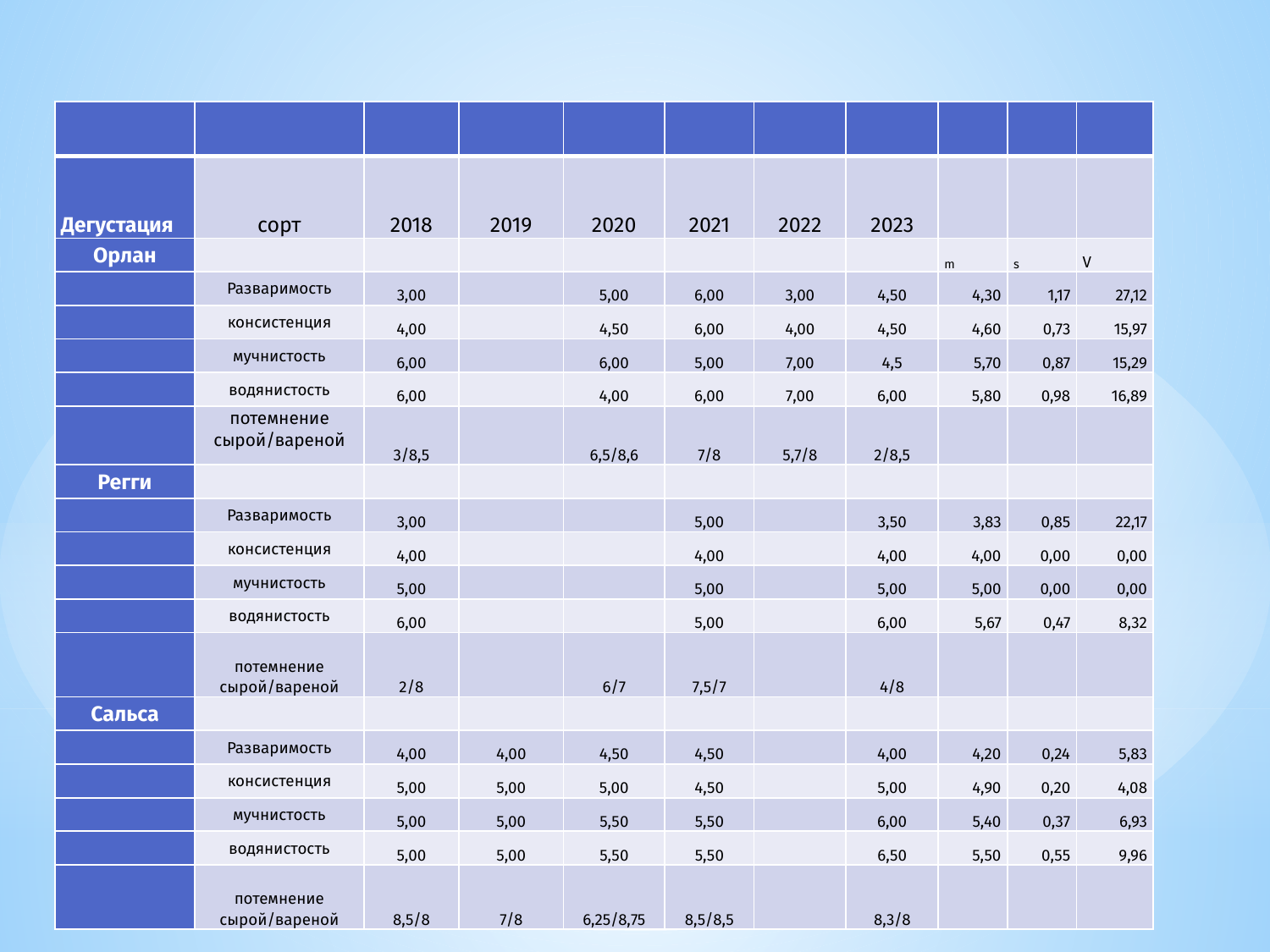

|  |  |  |  |  |  |  |  |  |  |  |
| --- | --- | --- | --- | --- | --- | --- | --- | --- | --- | --- |
| Дегустация | сорт | 2018 | 2019 | 2020 | 2021 | 2022 | 2023 |  |  |  |
| Орлан |  |  |  |  |  |  |  | m | s | V |
|  | Разваримость | 3,00 |  | 5,00 | 6,00 | 3,00 | 4,50 | 4,30 | 1,17 | 27,12 |
|  | консистенция | 4,00 |  | 4,50 | 6,00 | 4,00 | 4,50 | 4,60 | 0,73 | 15,97 |
|  | мучнистость | 6,00 |  | 6,00 | 5,00 | 7,00 | 4,5 | 5,70 | 0,87 | 15,29 |
|  | водянистость | 6,00 |  | 4,00 | 6,00 | 7,00 | 6,00 | 5,80 | 0,98 | 16,89 |
|  | потемнение сырой/вареной | 3/8,5 |  | 6,5/8,6 | 7/8 | 5,7/8 | 2/8,5 |  |  |  |
| Регги |  |  |  |  |  |  |  |  |  |  |
|  | Разваримость | 3,00 |  |  | 5,00 |  | 3,50 | 3,83 | 0,85 | 22,17 |
|  | консистенция | 4,00 |  |  | 4,00 |  | 4,00 | 4,00 | 0,00 | 0,00 |
|  | мучнистость | 5,00 |  |  | 5,00 |  | 5,00 | 5,00 | 0,00 | 0,00 |
|  | водянистость | 6,00 |  |  | 5,00 |  | 6,00 | 5,67 | 0,47 | 8,32 |
|  | потемнение сырой/вареной | 2/8 |  | 6/7 | 7,5/7 |  | 4/8 |  |  |  |
| Сальса |  |  |  |  |  |  |  |  |  |  |
|  | Разваримость | 4,00 | 4,00 | 4,50 | 4,50 |  | 4,00 | 4,20 | 0,24 | 5,83 |
|  | консистенция | 5,00 | 5,00 | 5,00 | 4,50 |  | 5,00 | 4,90 | 0,20 | 4,08 |
|  | мучнистость | 5,00 | 5,00 | 5,50 | 5,50 |  | 6,00 | 5,40 | 0,37 | 6,93 |
|  | водянистость | 5,00 | 5,00 | 5,50 | 5,50 |  | 6,50 | 5,50 | 0,55 | 9,96 |
|  | потемнение сырой/вареной | 8,5/8 | 7/8 | 6,25/8,75 | 8,5/8,5 |  | 8,3/8 |  |  |  |
#